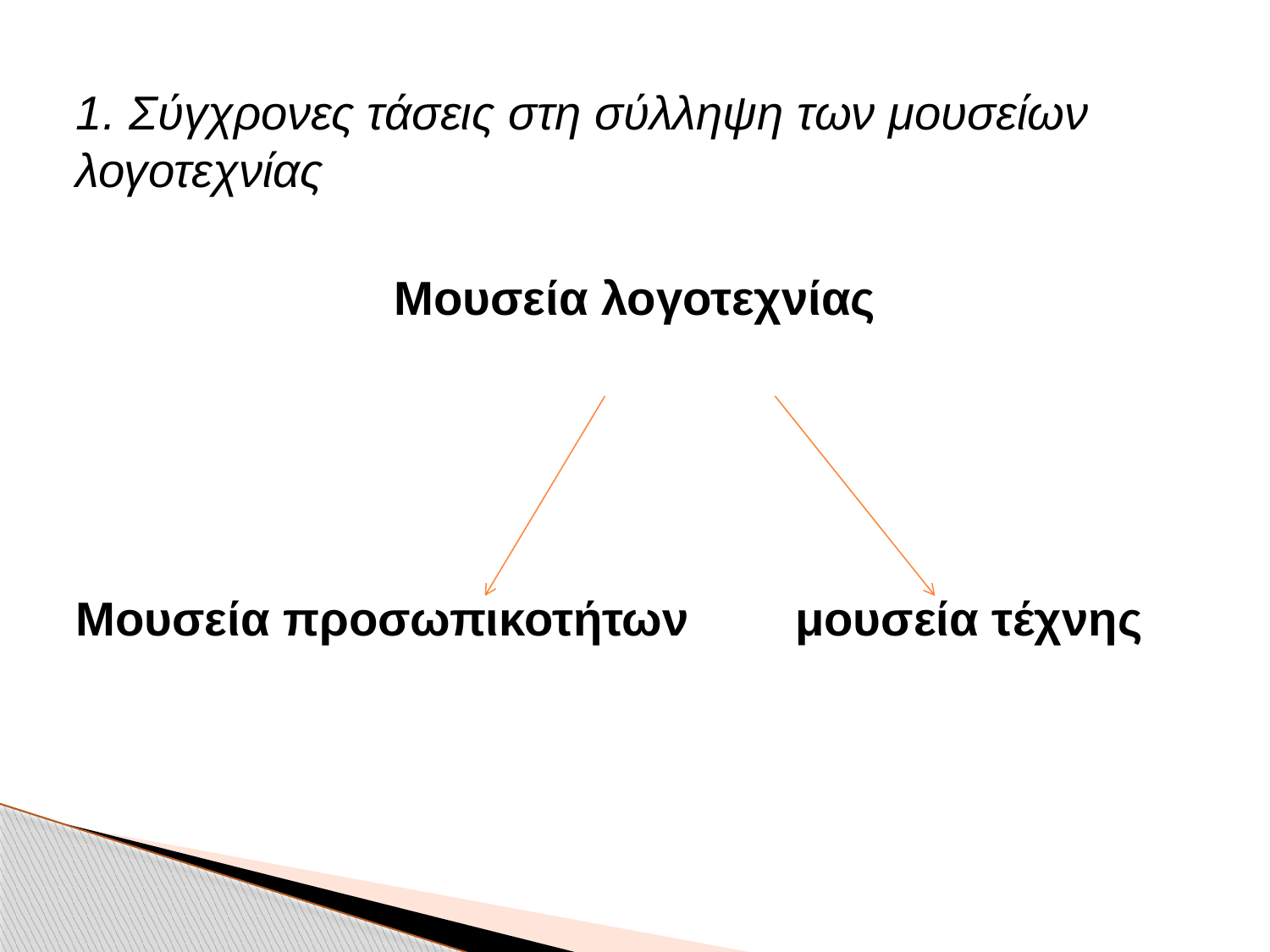

1. Σύγχρονες τάσεις στη σύλληψη των μουσείων λογοτεχνίας

Μουσεία λογοτεχνίας

Μουσεία προσωπικοτήτων        μουσεία τέχνης